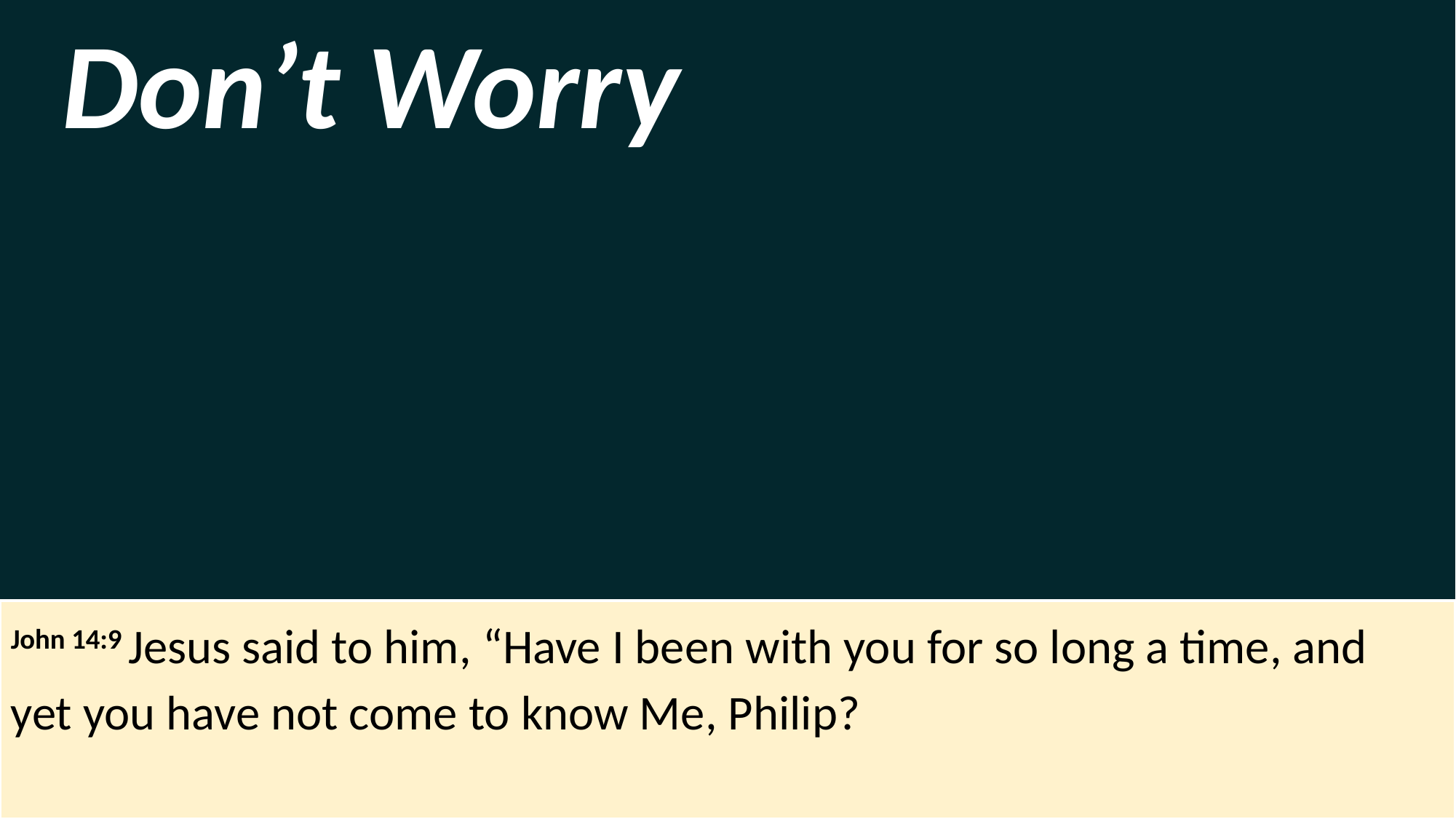

Don’t Worry
John 14:9 Jesus said to him, “Have I been with you for so long a time, and  yet you have not come to know Me, Philip?